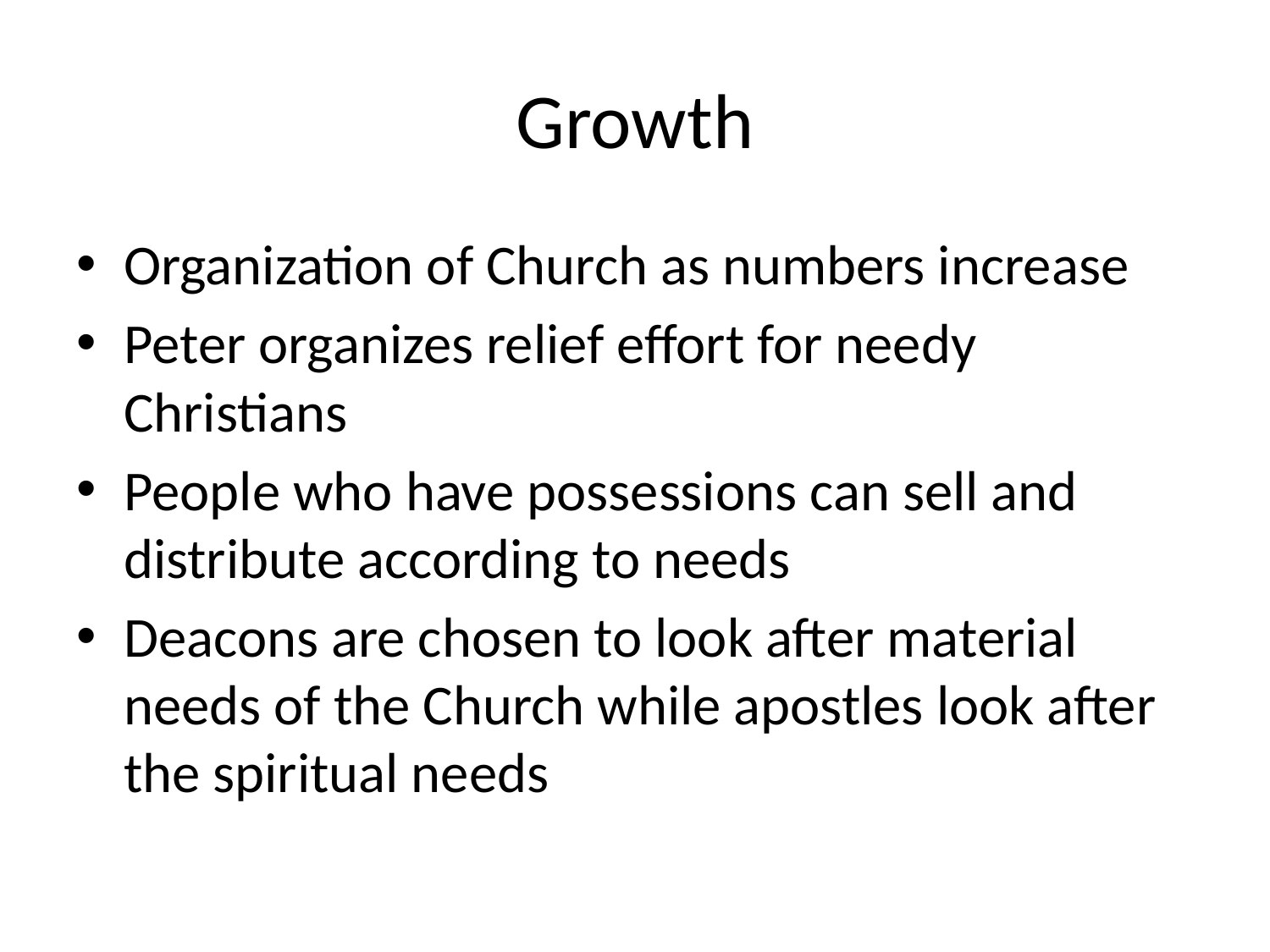

# Growth
Organization of Church as numbers increase
Peter organizes relief effort for needy Christians
People who have possessions can sell and distribute according to needs
Deacons are chosen to look after material needs of the Church while apostles look after the spiritual needs